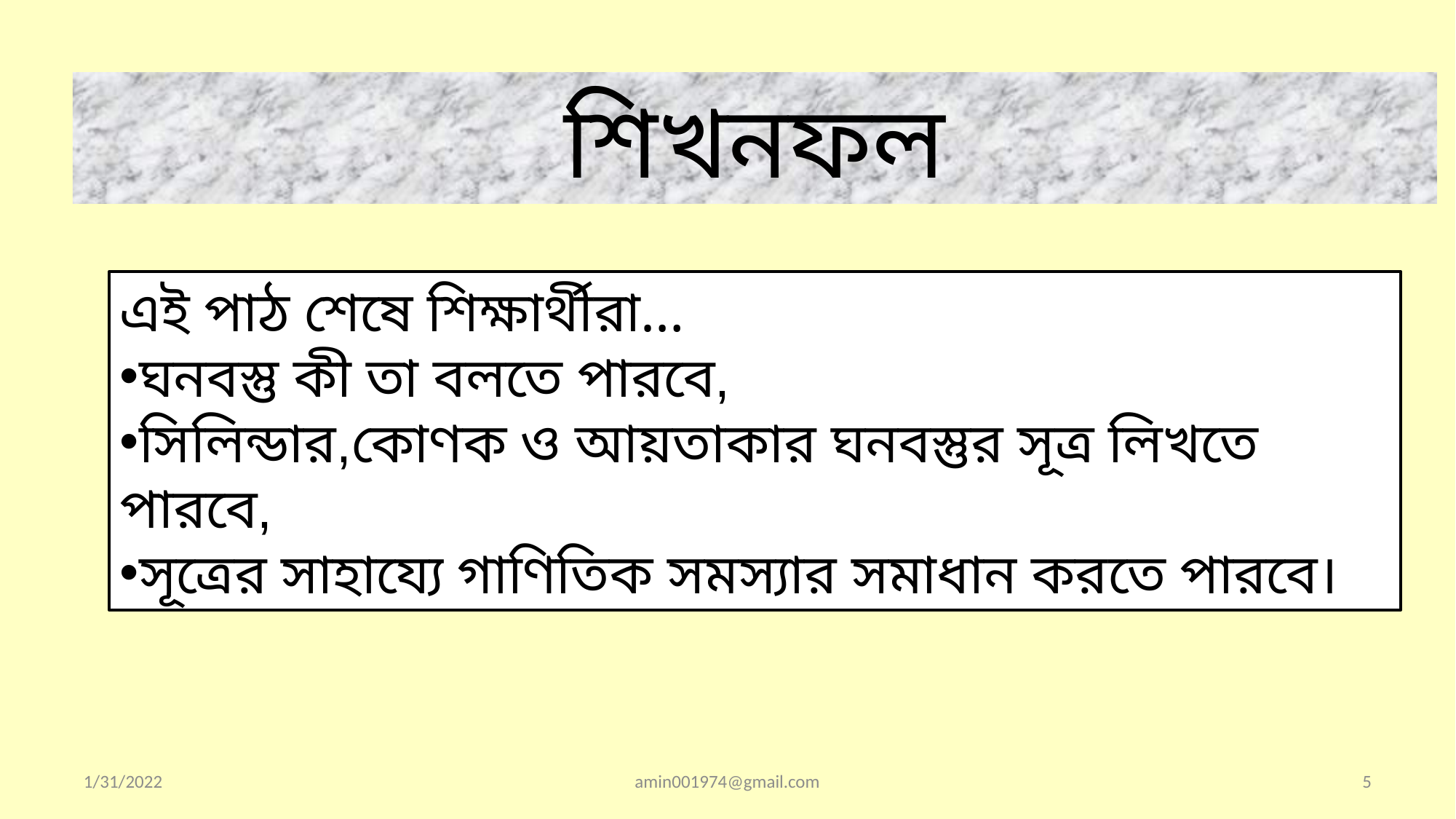

শিখনফল
এই পাঠ শেষে শিক্ষার্থীরা…
ঘনবস্তু কী তা বলতে পারবে,
সিলিন্ডার,কোণক ও আয়তাকার ঘনবস্তুর সূত্র লিখতে পারবে,
সূত্রের সাহায্যে গাণিতিক সমস্যার সমাধান করতে পারবে।
1/31/2022
amin001974@gmail.com
5